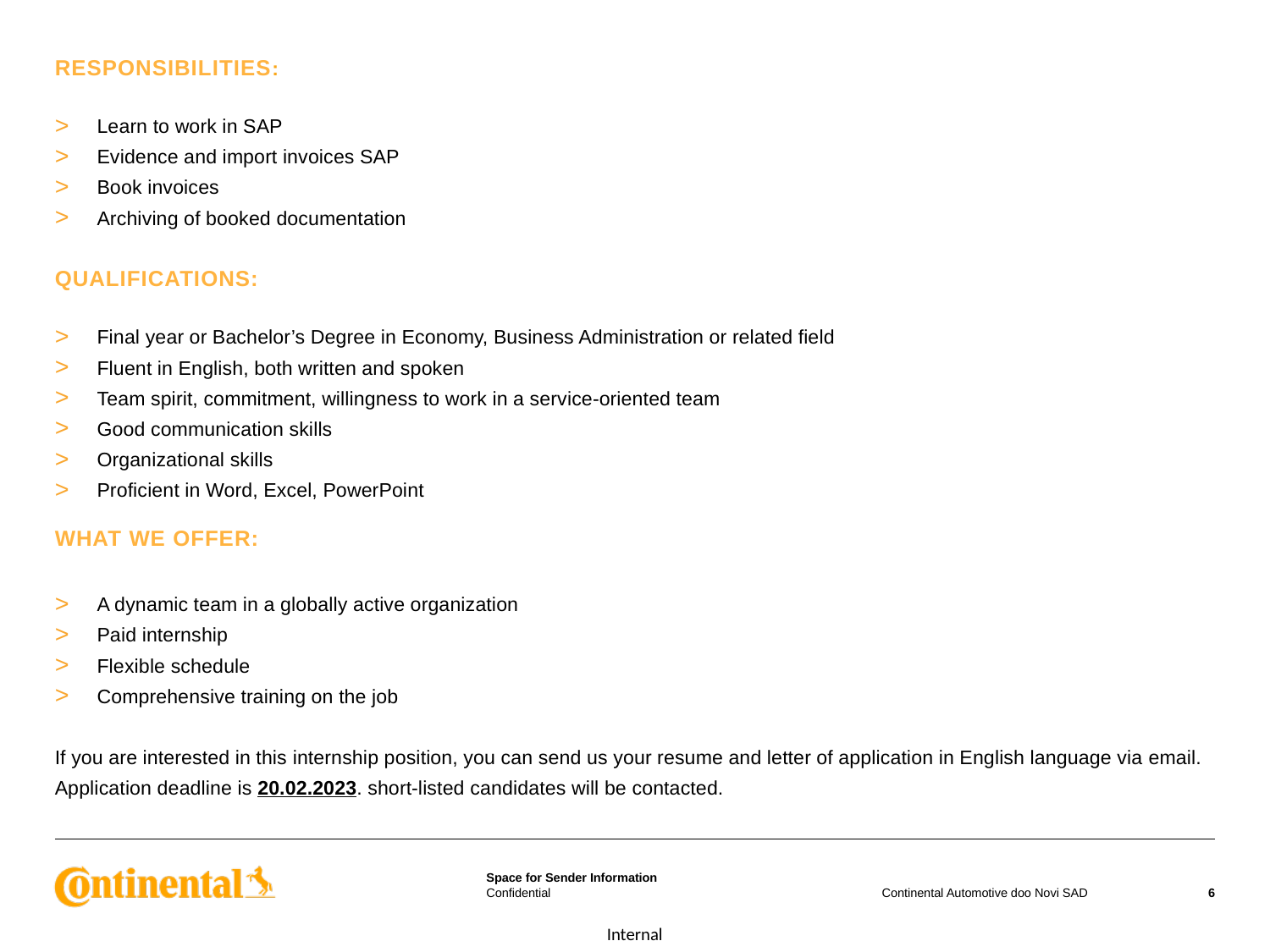

RESPONSIBILITIES:

Learn to work in SAP
Evidence and import invoices SAP
Book invoices
Archiving of booked documentation

QUALIFICATIONS:

Final year or Bachelor’s Degree in Economy, Business Administration or related field
Fluent in English, both written and spoken
Team spirit, commitment, willingness to work in a service-oriented team
Good communication skills
Organizational skills
Proficient in Word, Excel, PowerPoint

WHAT WE OFFER:

A dynamic team in a globally active organization
Paid internship
Flexible schedule
Comprehensive training on the job

If you are interested in this internship position, you can send us your resume and letter of application in English language via email. Application deadline is 20.02.2023. short-listed candidates will be contacted.

Continental Automotive doo Novi SAD
6